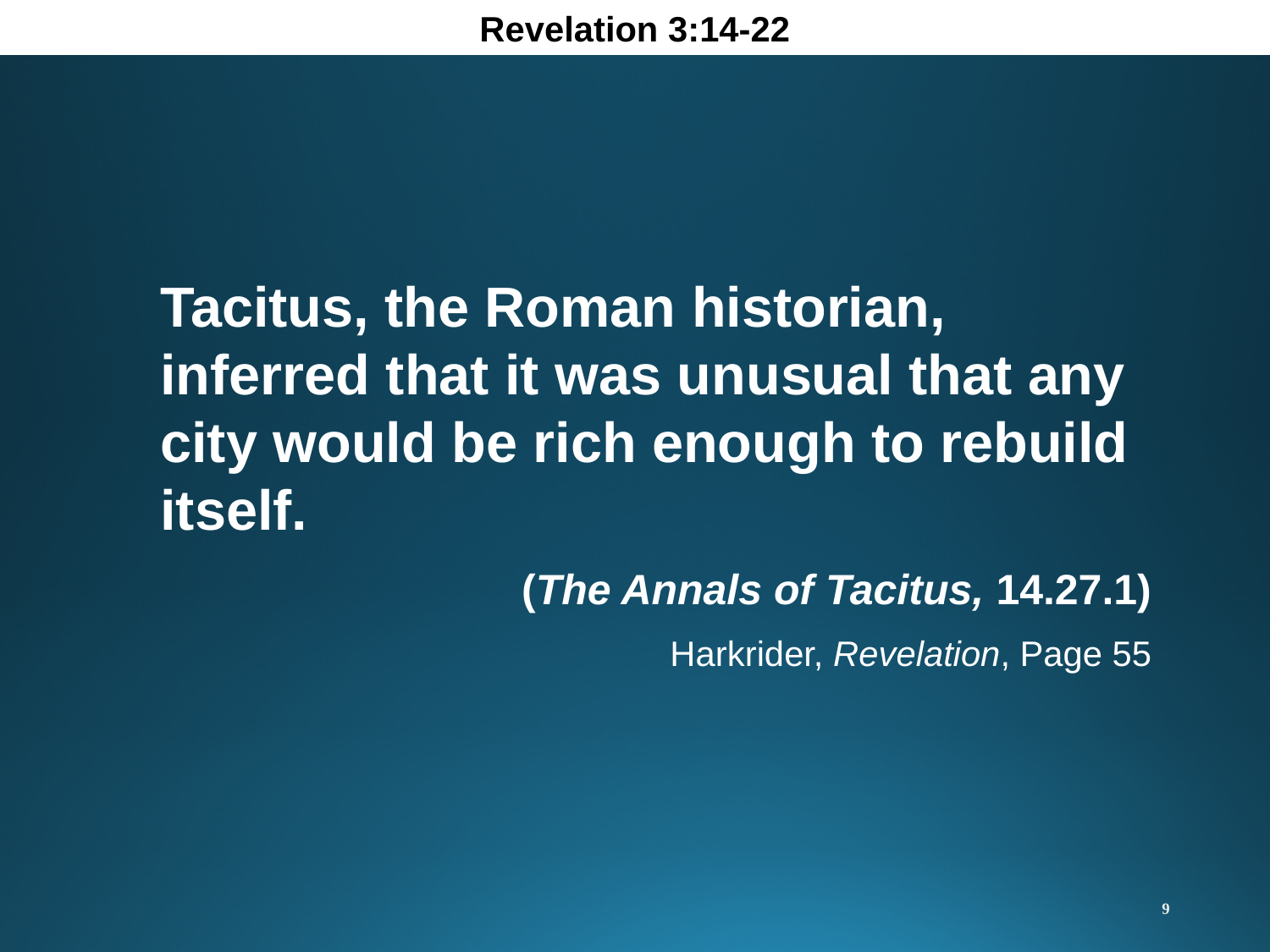

Revelation 3:14-22
Tacitus, the Roman historian, inferred that it was unusual that any city would be rich enough to rebuild itself.
(The Annals of Tacitus, 14.27.1)
Harkrider, Revelation, Page 55
9